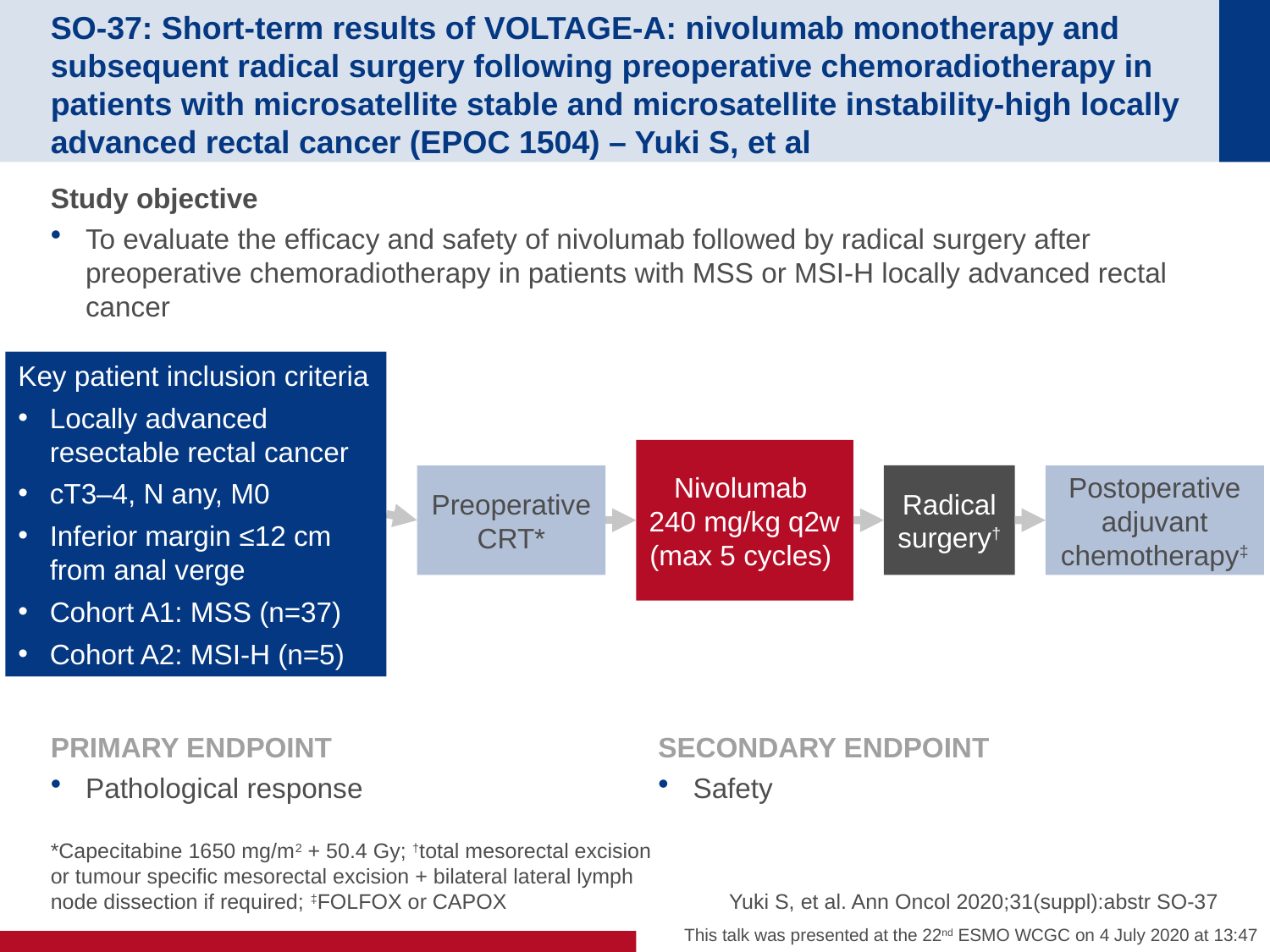

# SO-37: Short-term results of VOLTAGE-A: nivolumab monotherapy and subsequent radical surgery following preoperative chemoradiotherapy in patients with microsatellite stable and microsatellite instability-high locally advanced rectal cancer (EPOC 1504) – Yuki S, et al
Study objective
To evaluate the efficacy and safety of nivolumab followed by radical surgery after preoperative chemoradiotherapy in patients with MSS or MSI-H locally advanced rectal cancer
Key patient inclusion criteria
Locally advanced resectable rectal cancer
cT3–4, N any, M0
Inferior margin ≤12 cm from anal verge
Cohort A1: MSS (n=37)
Cohort A2: MSI-H (n=5)
Nivolumab
240 mg/kg q2w (max 5 cycles)
Radical surgery†
Postoperative adjuvant chemotherapy‡
Preoperative CRT*
PRIMARY ENDPOINT
Pathological response

SECONDARY ENDPOINT
Safety
*Capecitabine 1650 mg/m2 + 50.4 Gy; †total mesorectal excision or tumour specific mesorectal excision + bilateral lateral lymph node dissection if required; ‡FOLFOX or CAPOX
Yuki S, et al. Ann Oncol 2020;31(suppl):abstr SO-37
This talk was presented at the 22nd ESMO WCGC on 4 July 2020 at 13:47